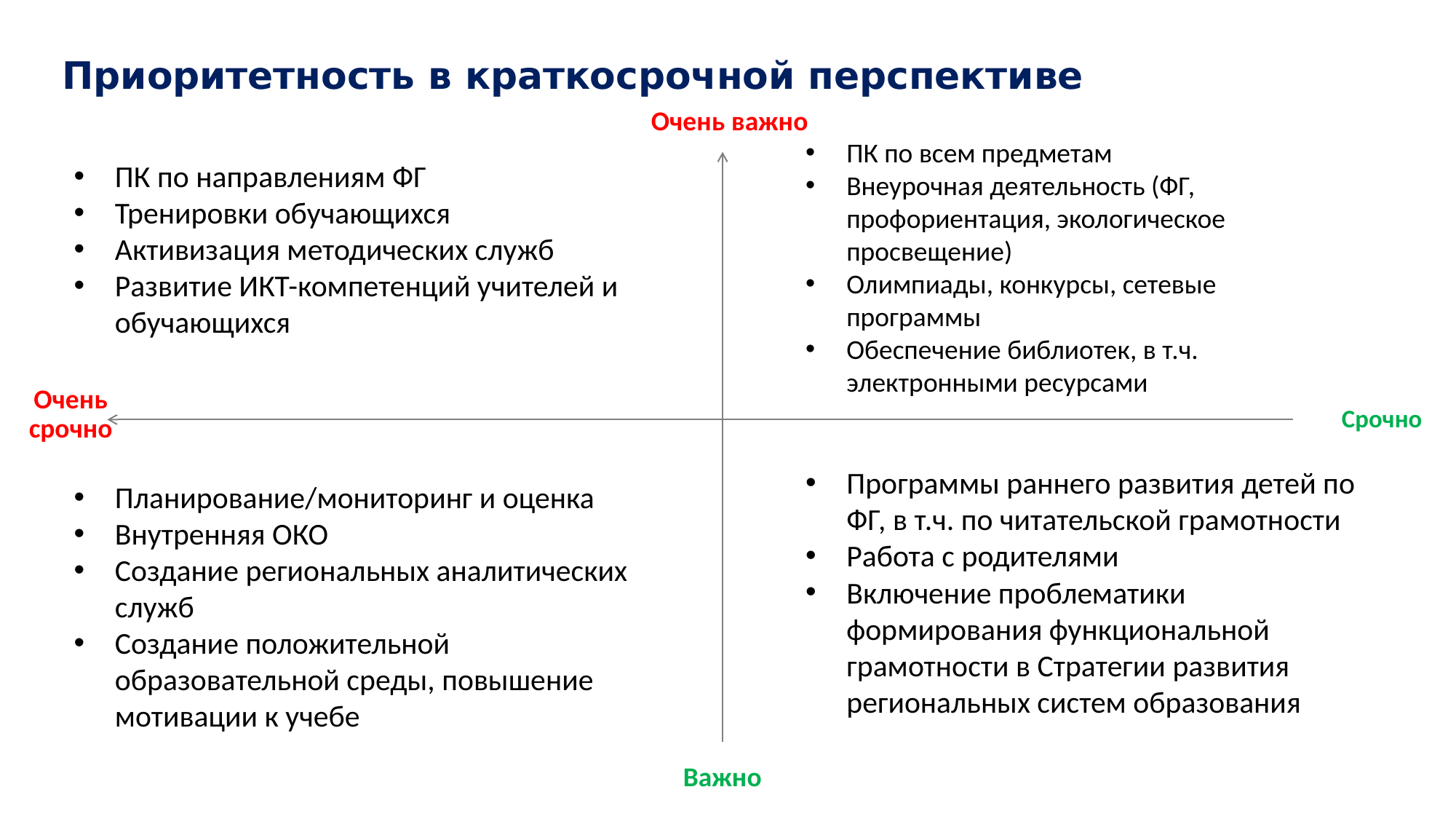

# Приоритетность в краткосрочной перспективе
Очень важно
ПК по всем предметам
Внеурочная деятельность (ФГ, профориентация, экологическое просвещение)
Олимпиады, конкурсы, сетевые программы
Обеспечение библиотек, в т.ч. электронными ресурсами
ПК по направлениям ФГ
Тренировки обучающихся
Активизация методических служб
Развитие ИКТ-компетенций учителей и обучающихся
Очень срочно
Срочно
Программы раннего развития детей по ФГ, в т.ч. по читательской грамотности
Работа с родителями
Включение проблематики формирования функциональной грамотности в Стратегии развития региональных систем образования
Планирование/мониторинг и оценка
Внутренняя ОКО
Создание региональных аналитических служб
Создание положительной образовательной среды, повышение мотивации к учебе
Важно